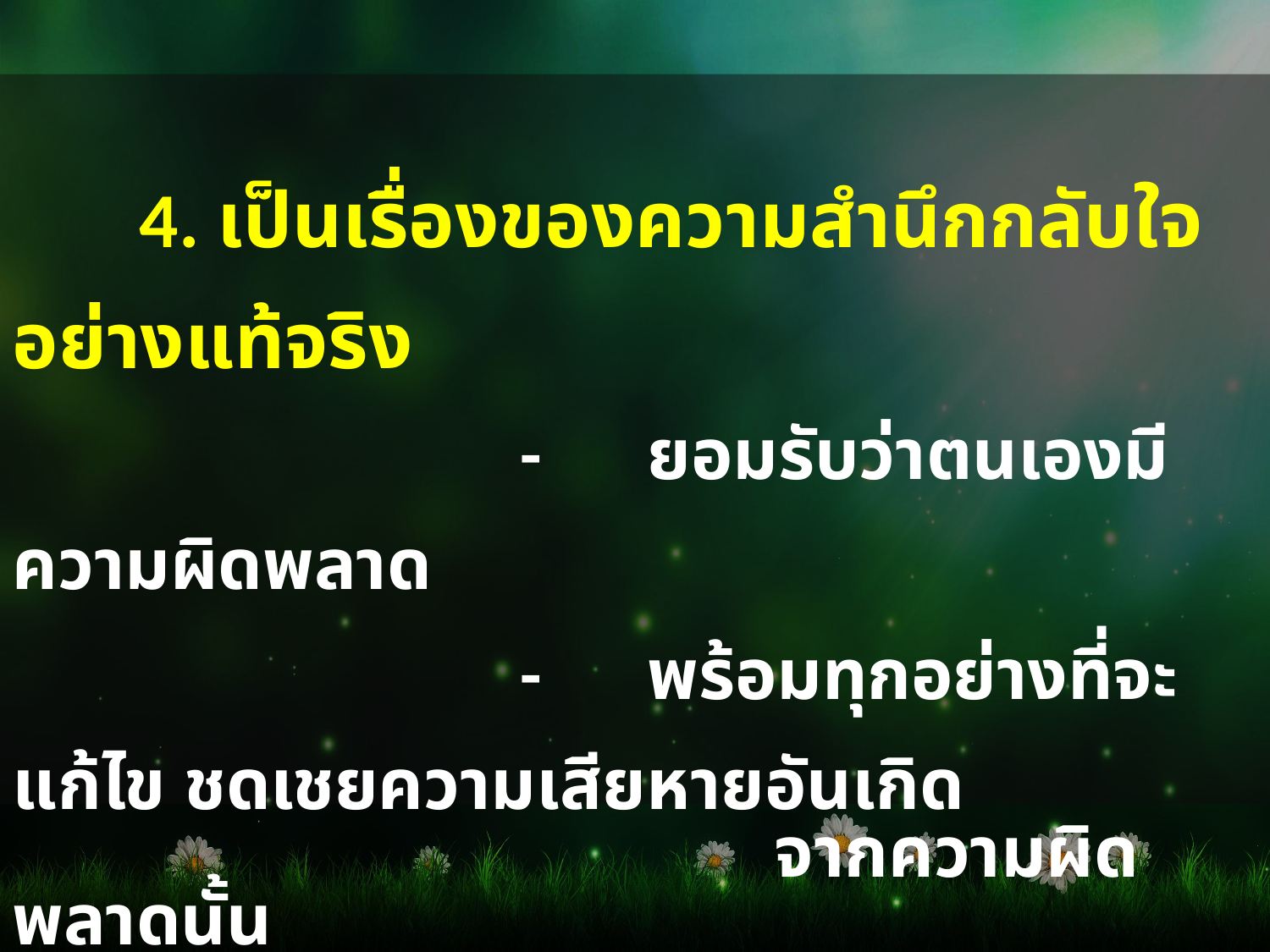

4. เป็นเรื่องของความสำนึกกลับใจอย่างแท้จริง
				-	ยอมรับว่าตนเองมีความผิดพลาด
				-	พร้อมทุกอย่างที่จะแก้ไข ชดเชยความเสียหายอันเกิด
						จากความผิดพลาดนั้น
				-	พร้อมที่จะปฏิบัติตามพิธีการต่างๆ ทั้งภายนอกและ
						ภายในจิตใจแห่งศีลอภัยบาป